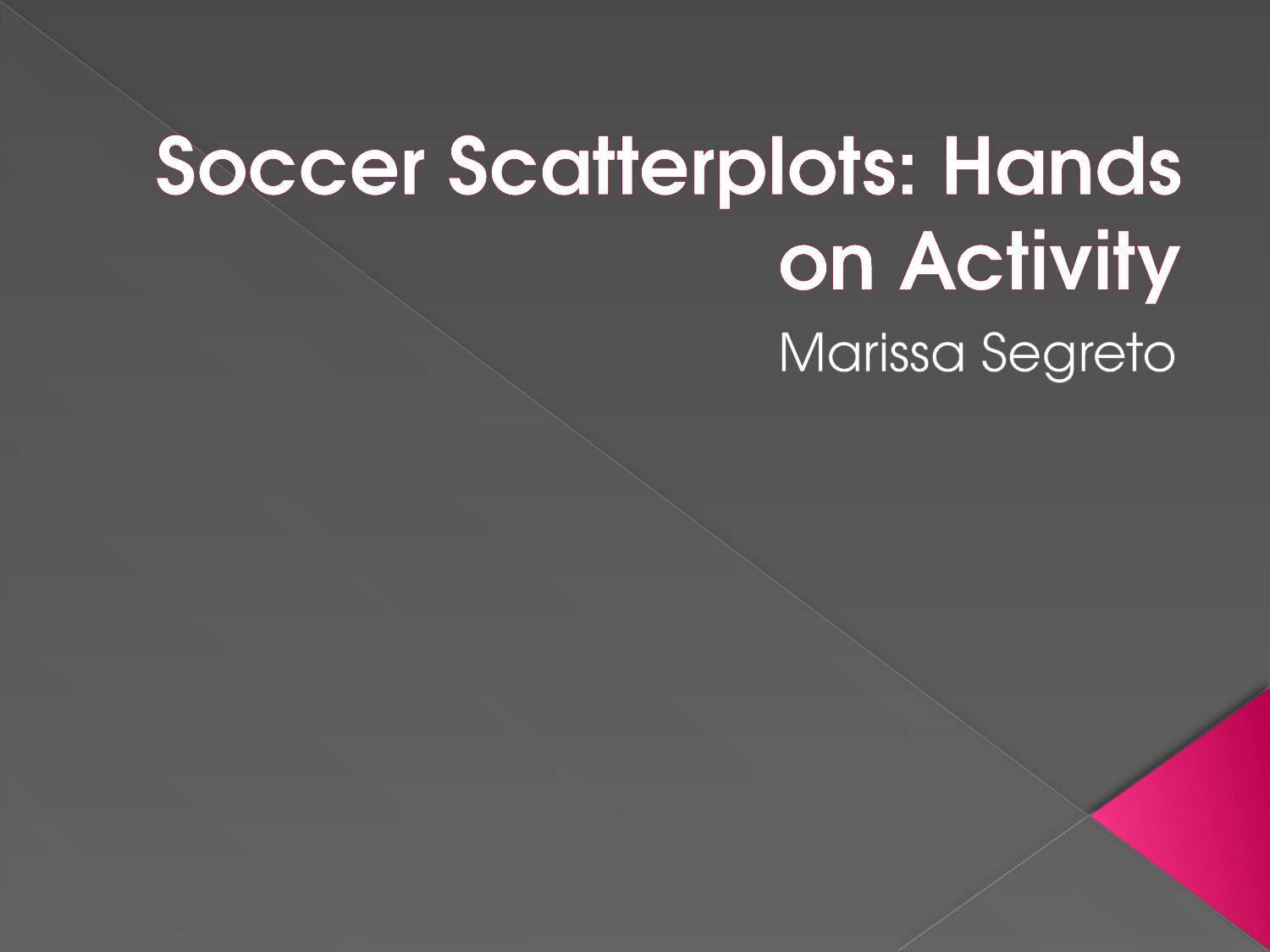

# Soccer Scatterplots: Hands on Activity
Marissa Segreto